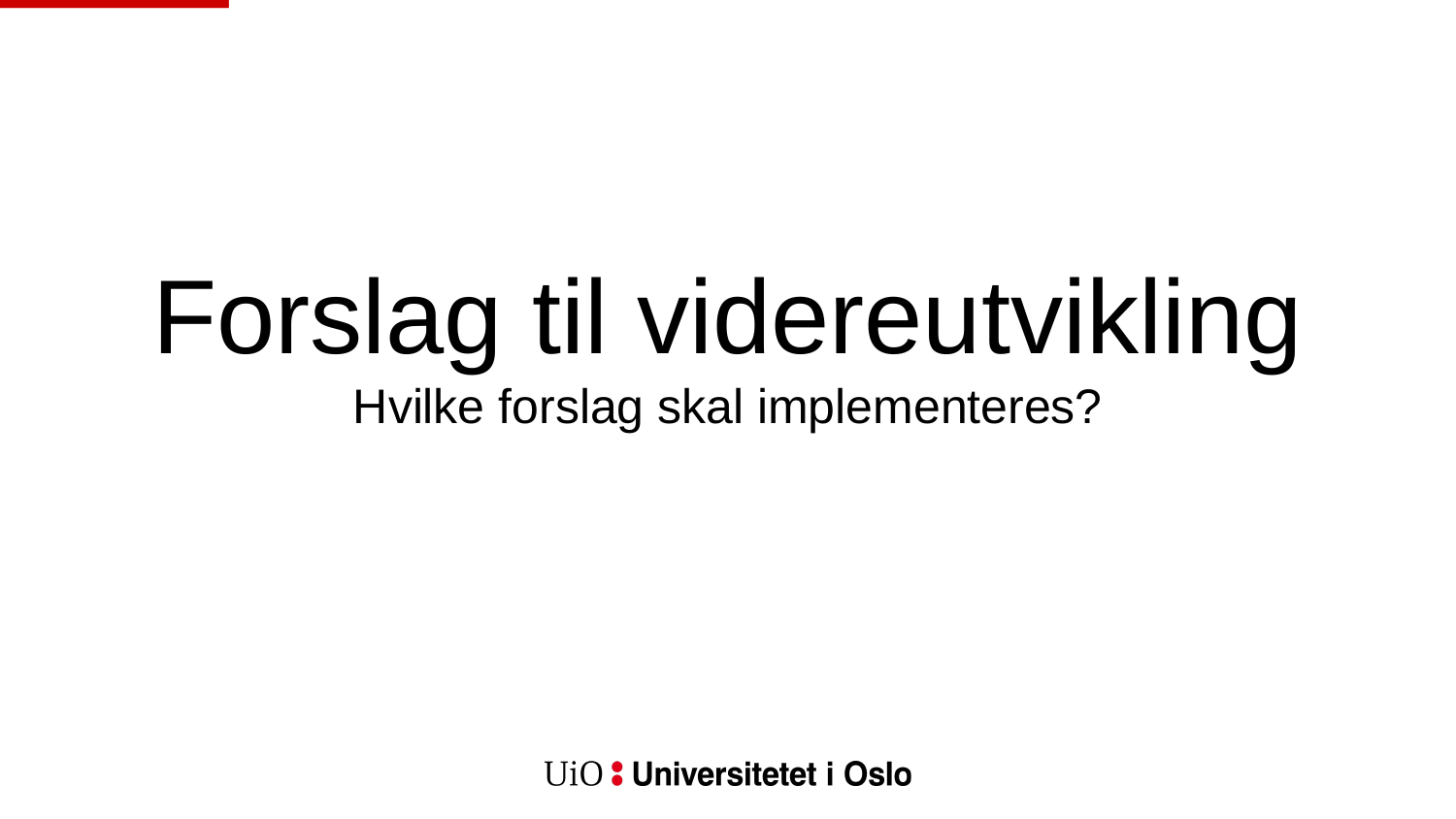

# Forslag til videreutvikling
Hvilke forslag skal implementeres?